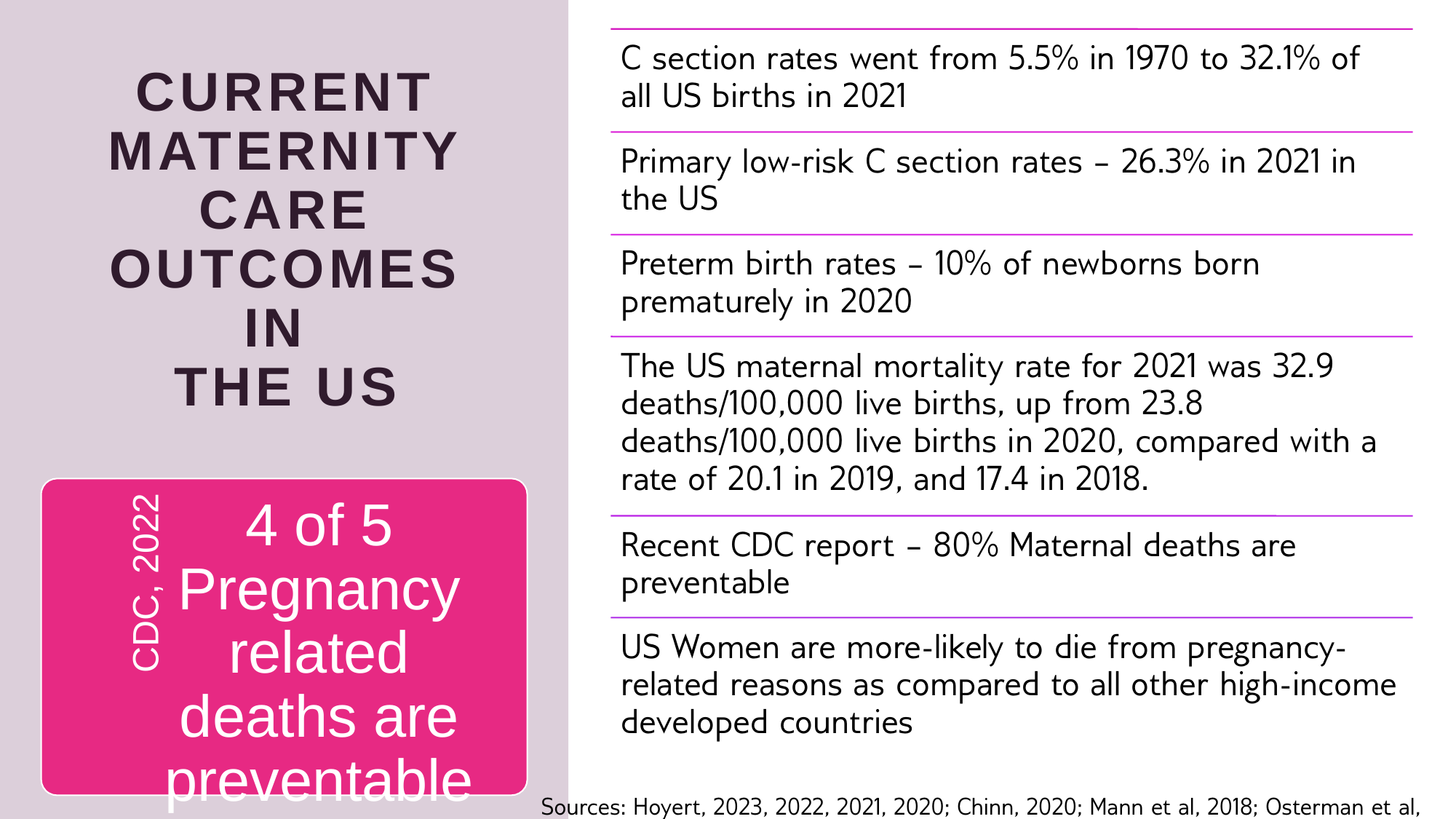

# Current Maternity Care outcomes in the US
C section rates went from 5.5% in 1970 to 32.1% of all US births in 2021
Primary low-risk C section rates – 26.3% in 2021 in the US
Preterm birth rates – 10% of newborns born prematurely in 2020
The US maternal mortality rate for 2021 was 32.9 deaths/100,000 live births, up from 23.8 deaths/100,000 live births in 2020, compared with a rate of 20.1 in 2019, and 17.4 in 2018.
Recent CDC report – 80% Maternal deaths are preventable
US Women are more-likely to die from pregnancy-related reasons as compared to all other high-income developed countries
CDC, 2022
4 of 5 Pregnancy related deaths are preventable
Sources: Hoyert, 2023, 2022, 2021, 2020; Chinn, 2020; Mann et al, 2018; Osterman et al, 2023